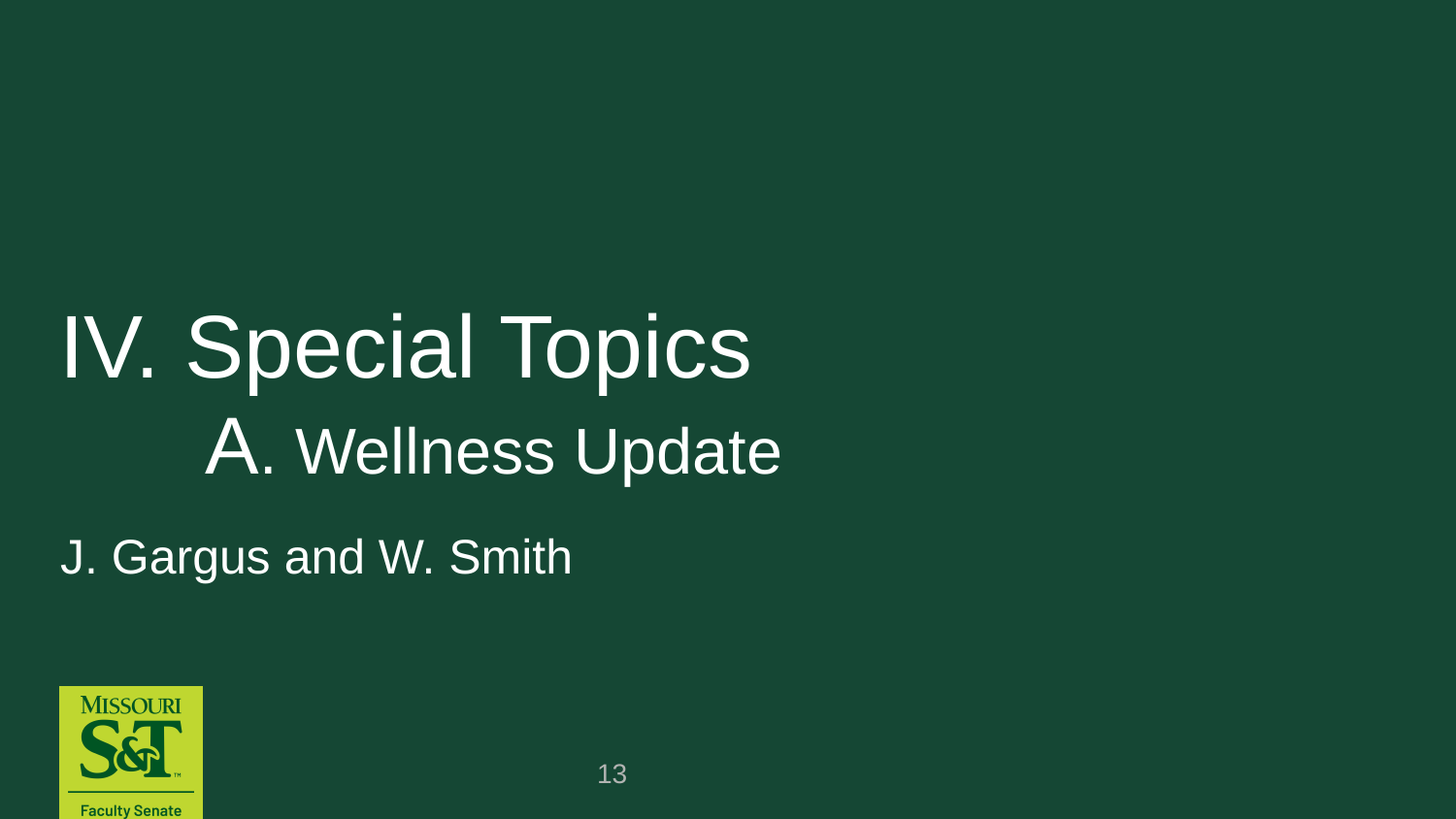

# IV. Special Topics A. Wellness Update
J. Gargus and W. Smith
13